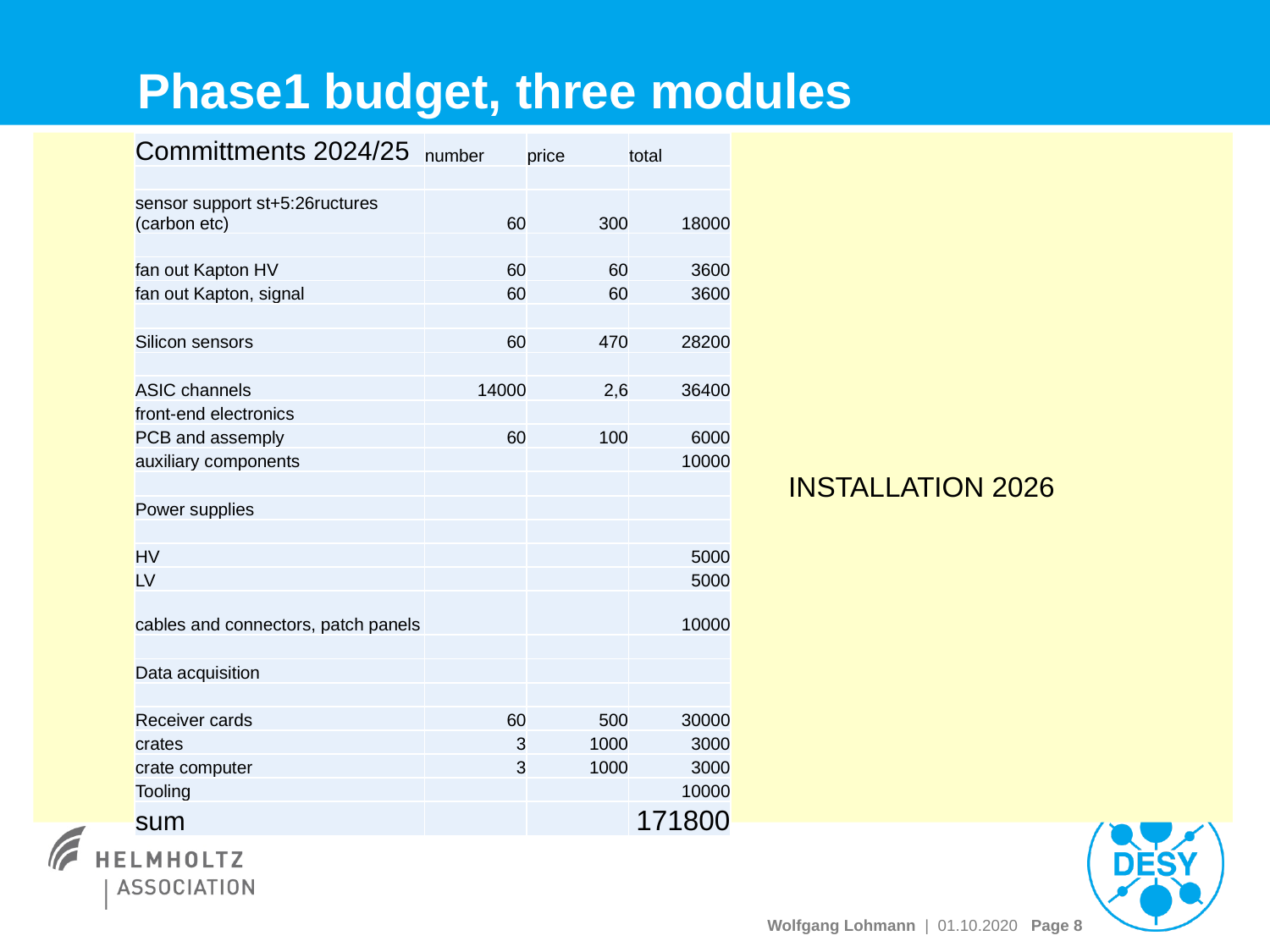

# Phase1 budget, three modules

| Committments 2024/25 | number | price | total |
| --- | --- | --- | --- |
|  |  |  |  |
| sensor support st+5:26ructures (carbon etc) | 60 | 300 | 18000 |
|  |  |  |  |
| fan out Kapton HV | 60 | 60 | 3600 |
| fan out Kapton, signal | 60 | 60 | 3600 |
|  |  |  |  |
| Silicon sensors | 60 | 470 | 28200 |
|  |  |  |  |
| ASIC channels | 14000 | 2,6 | 36400 |
| front-end electronics |  |  |  |
| PCB and assemply | 60 | 100 | 6000 |
| auxiliary components |  |  | 10000 |
|  |  |  |  |
| Power supplies |  |  |  |
|  |  |  |  |
| HV |  |  | 5000 |
| LV |  |  | 5000 |
| cables and connectors, patch panels |  |  | 10000 |
|  |  |  |  |
| Data acquisition |  |  |  |
|  |  |  |  |
| Receiver cards | 60 | 500 | 30000 |
| crates | 3 | 1000 | 3000 |
| crate computer | 3 | 1000 | 3000 |
| Tooling |  |  | 10000 |
| sum |  |  | 171800 |
INSTALLATION 2026